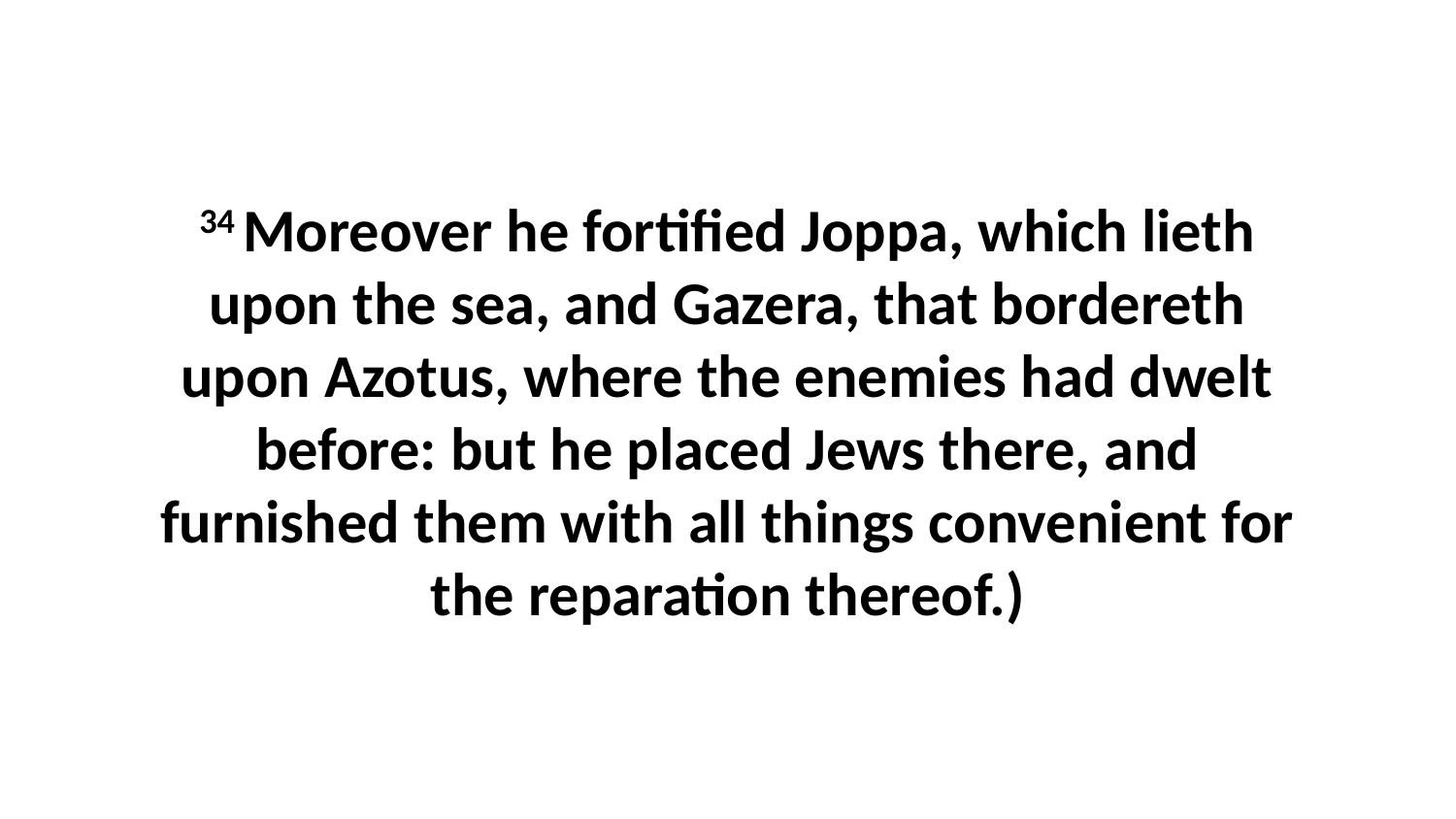

34 Moreover he fortified Joppa, which lieth upon the sea, and Gazera, that bordereth upon Azotus, where the enemies had dwelt before: but he placed Jews there, and furnished them with all things convenient for the reparation thereof.)